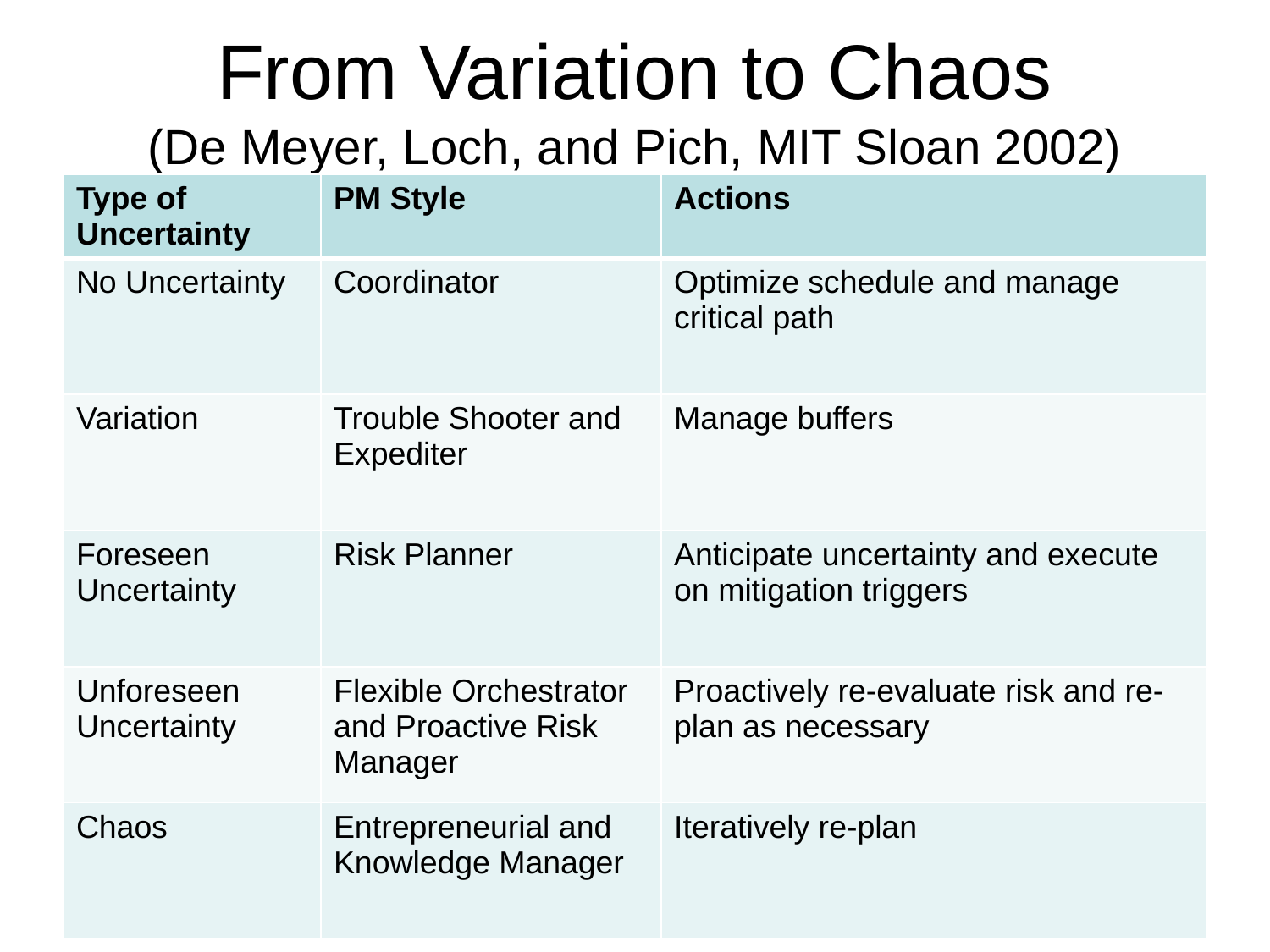

# From Variation to Chaos (De Meyer, Loch, and Pich, MIT Sloan 2002)
| Type of Uncertainty | PM Style | Actions |
| --- | --- | --- |
| No Uncertainty | Coordinator | Optimize schedule and manage critical path |
| Variation | Trouble Shooter and Expediter | Manage buffers |
| Foreseen Uncertainty | Risk Planner | Anticipate uncertainty and execute on mitigation triggers |
| Unforeseen Uncertainty | Flexible Orchestrator and Proactive Risk Manager | Proactively re-evaluate risk and re-plan as necessary |
| Chaos | Entrepreneurial and Knowledge Manager | Iteratively re-plan |